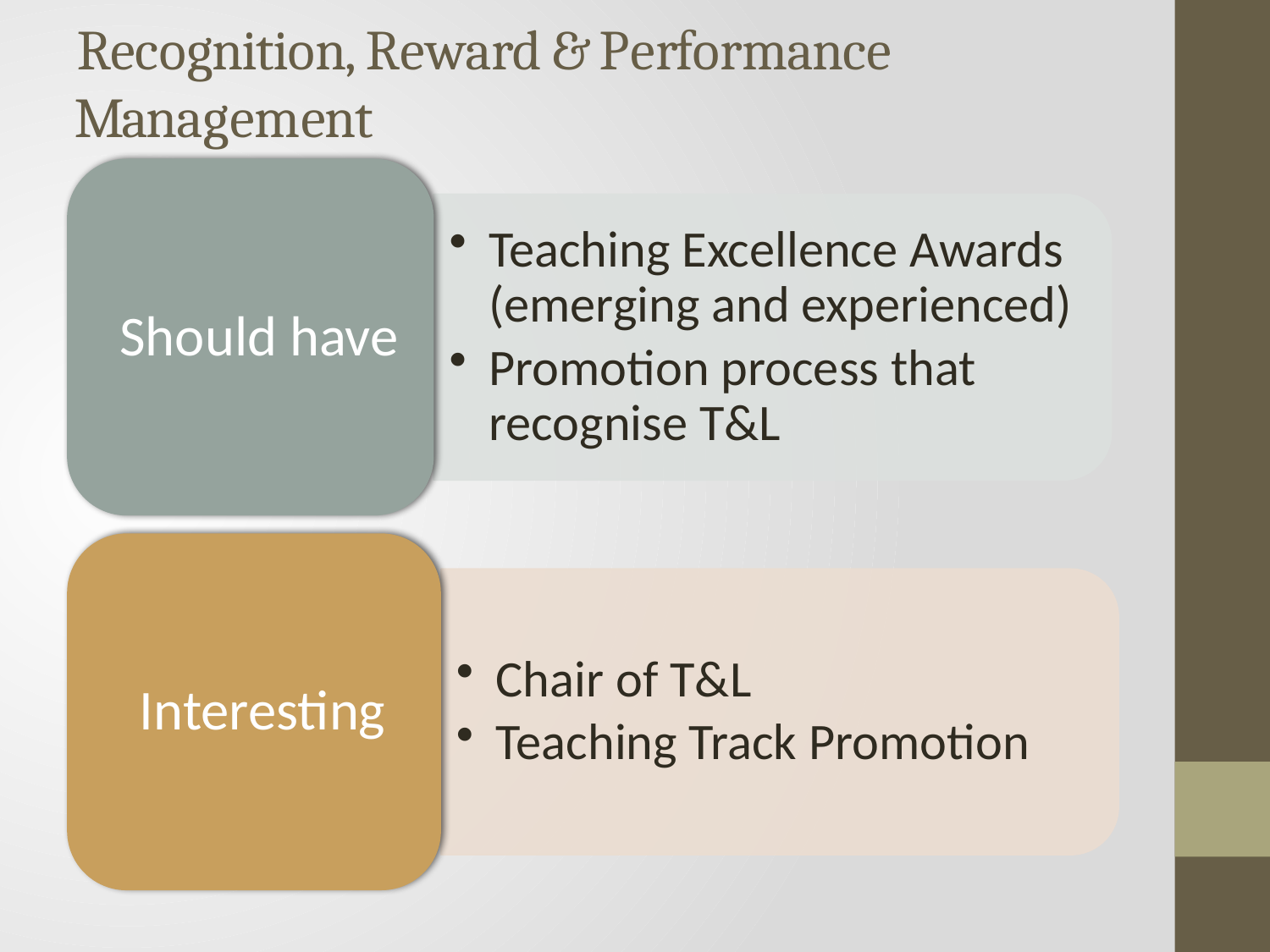

# Recognition, Reward & Performance Management
Teaching Excellence Awards (emerging and experienced)
Promotion process that recognise T&L
Should have
Chair of T&L
Teaching Track Promotion
Interesting